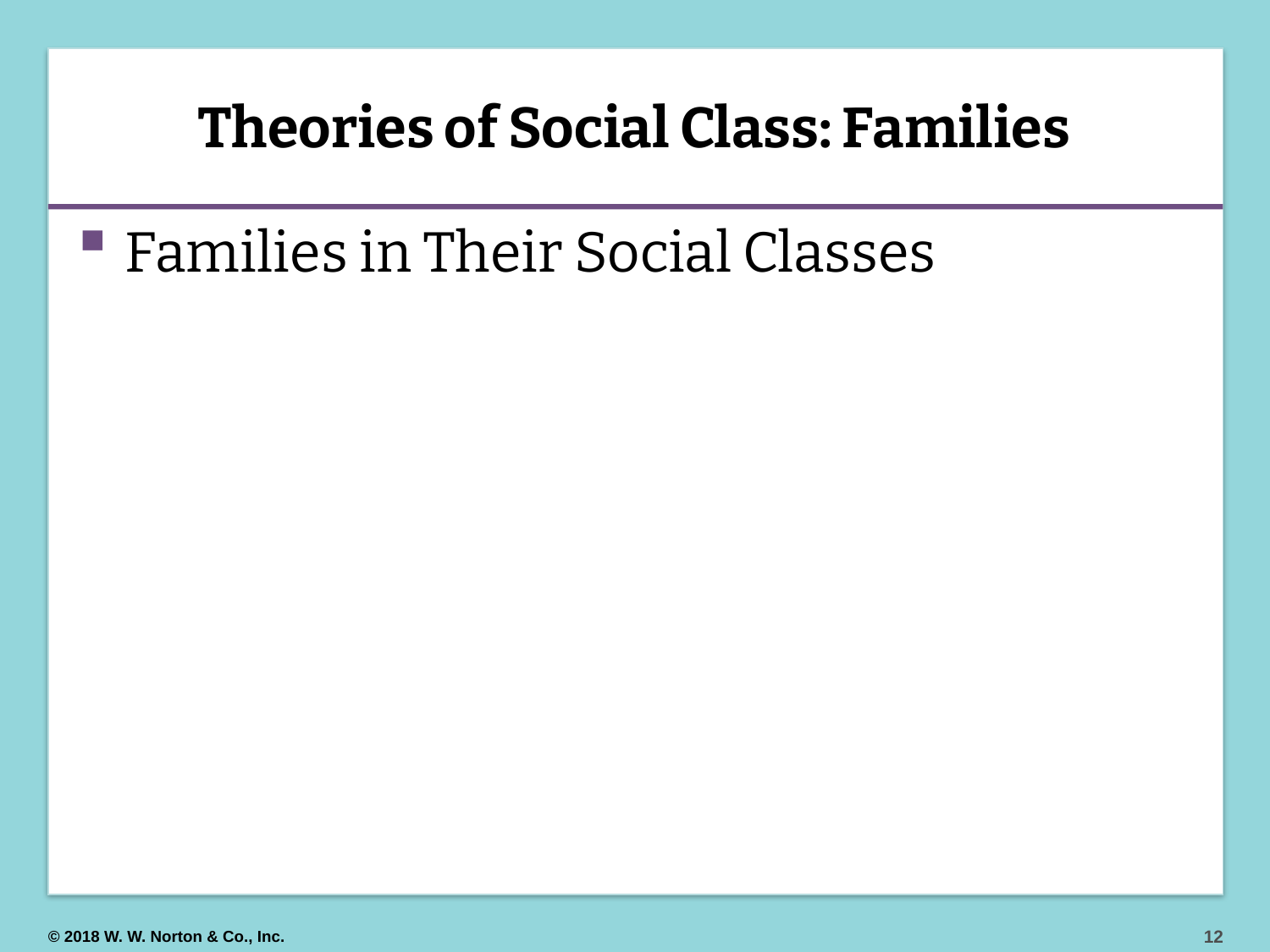

# Theories of Social Class: Families
Families in Their Social Classes